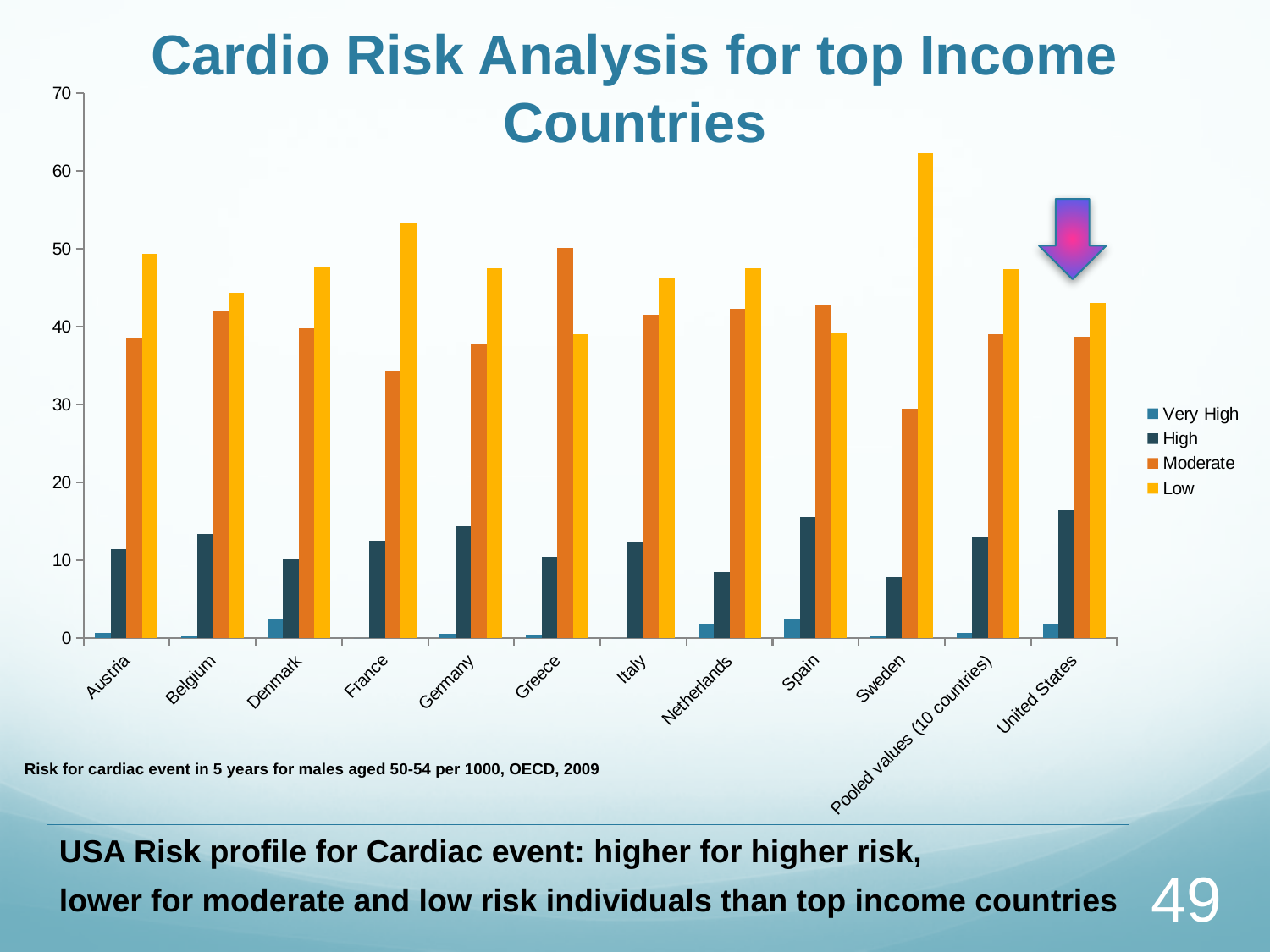

### Chart

| Category | Very High | High | Moderate | Low |
|---|---|---|---|---|
| Austria | 0.7 | 11.37 | 38.55 | 49.38 |
| Belgium | 0.25 | 13.35 | 42.06 | 44.33 |
| Denmark | 2.41 | 10.24 | 39.76 | 47.59 |
| France | 0.0 | 12.48 | 34.19 | 53.32 |
| Germany | 0.52 | 14.3 | 37.73000000000001 | 47.45 |
| Greece | 0.43 | 10.4 | 50.14 | 39.04 |
| Italy | 0.0 | 12.28 | 41.56 | 46.16 |
| Netherlands | 1.89 | 8.43 | 42.23 | 47.46 |
| Spain | 2.37 | 15.58 | 42.84 | 39.21 |
| Sweden | 0.33 | 7.88 | 29.46 | 62.33 |
| Pooled values (10 countries) | 0.68 | 12.93 | 38.98 | 47.4 |
| United States | 1.86 | 16.37 | 38.68 | 43.09 |
# Cardio Risk Analysis for top Income Countries

Risk for cardiac event in 5 years for males aged 50-54 per 1000, OECD, 2009
USA Risk profile for Cardiac event: higher for higher risk,
lower for moderate and low risk individuals than top income countries
49